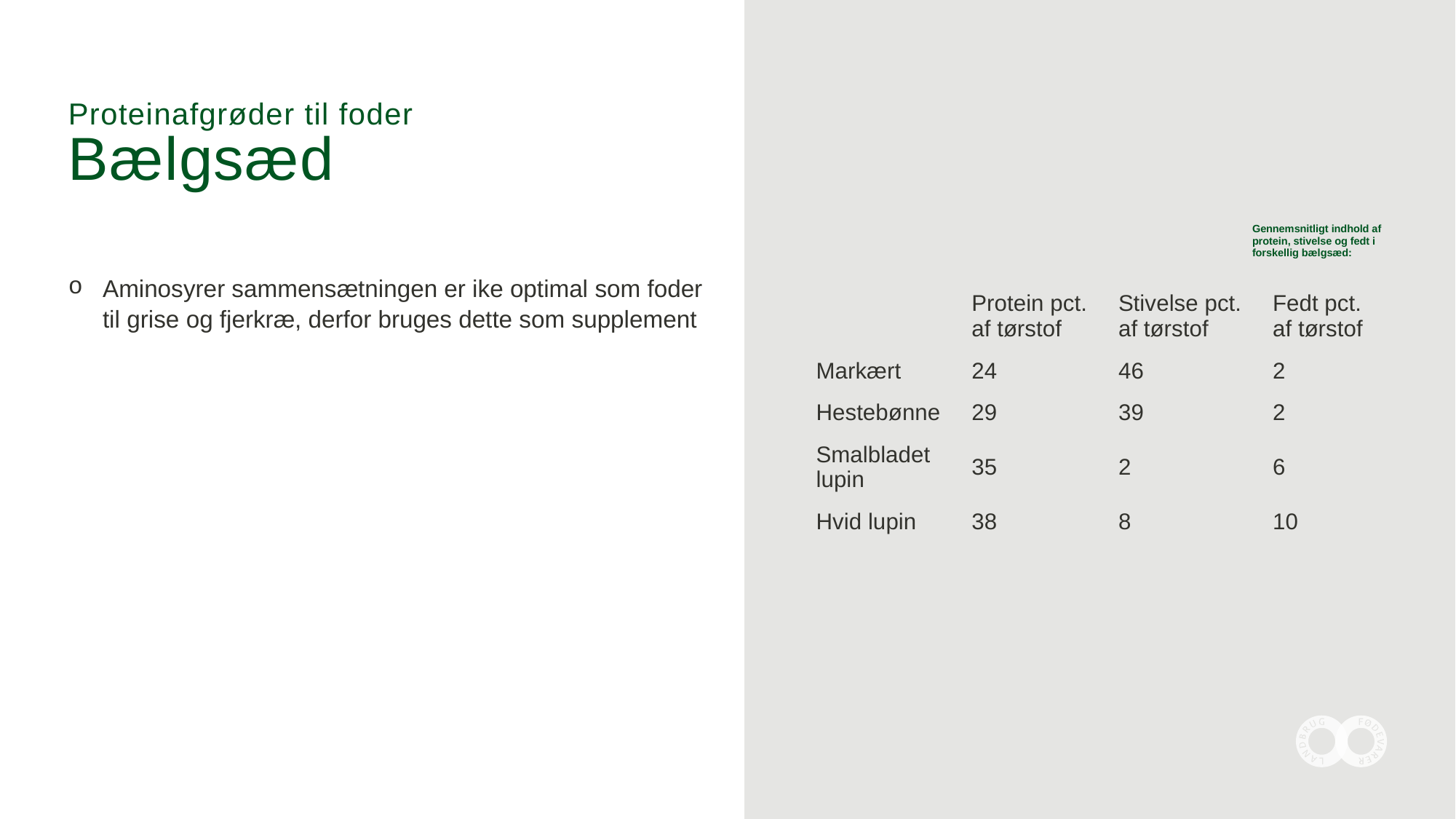

# Proteinafgrøder til foder Bælgsæd

Gennemsnitligt indhold af protein, stivelse og fedt i forskellig bælgsæd:

Aminosyrer sammensætningen er ike optimal som foder til grise og fjerkræ, derfor bruges dette som supplement
|  | Protein pct. af tørstof | Stivelse pct. af tørstof | Fedt pct. af tørstof |
| --- | --- | --- | --- |
| Markært | 24 | 46 | 2 |
| Hestebønne | 29 | 39 | 2 |
| Smalbladet lupin | 35 | 2 | 6 |
| Hvid lupin | 38 | 8 | 10 |